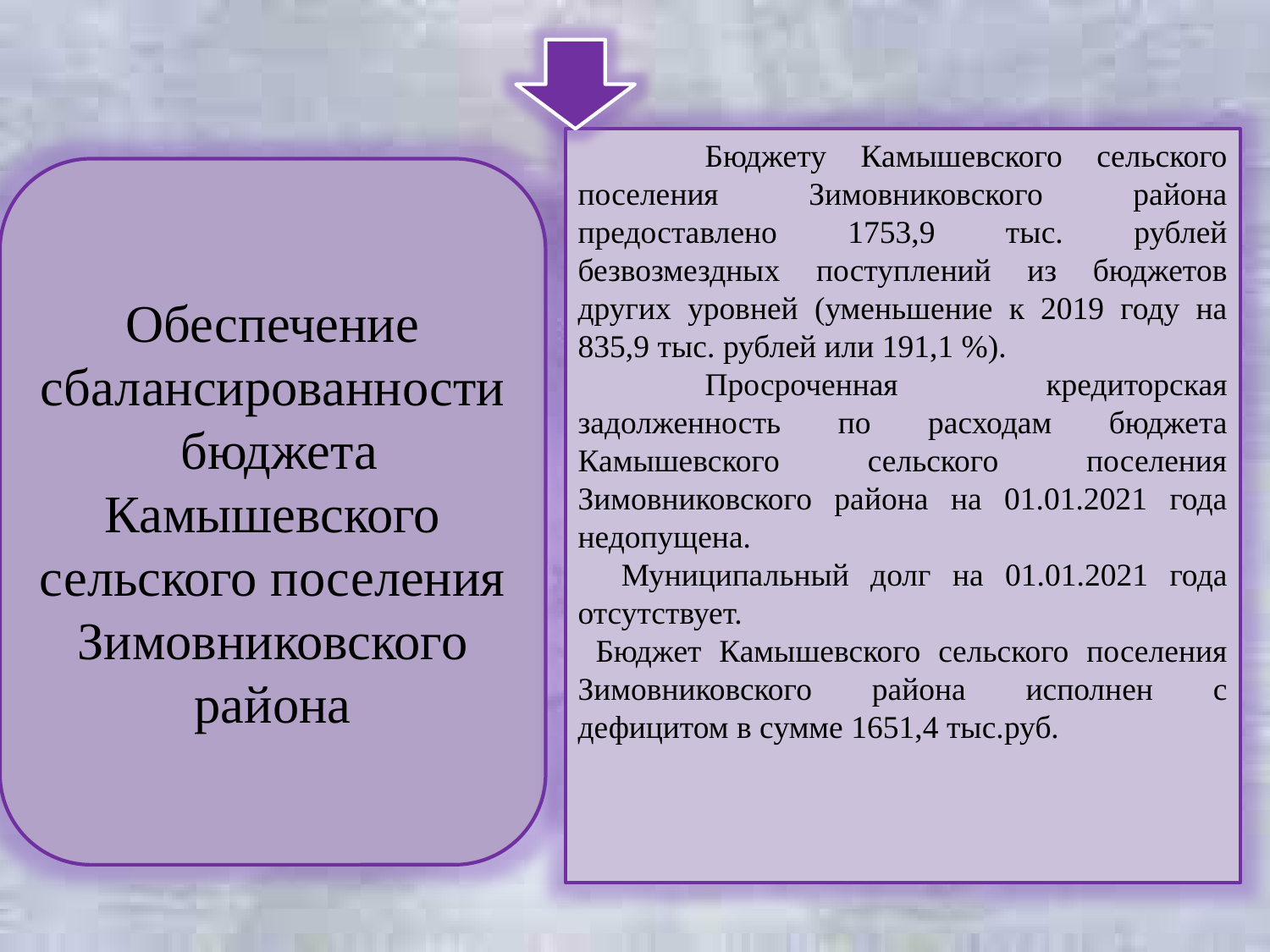

Бюджету Камышевского сельского поселения Зимовниковского района предоставлено 1753,9 тыс. рублей безвозмездных поступлений из бюджетов других уровней (уменьшение к 2019 году на 835,9 тыс. рублей или 191,1 %).
	Просроченная кредиторская задолженность по расходам бюджета Камышевского сельского поселения Зимовниковского района на 01.01.2021 года недопущена.
  Муниципальный долг на 01.01.2021 года отсутствует.
 Бюджет Камышевского сельского поселения Зимовниковского района исполнен с дефицитом в сумме 1651,4 тыс.руб.
Обеспечение сбалансированности  бюджета Камышевского сельского поселения Зимовниковского района